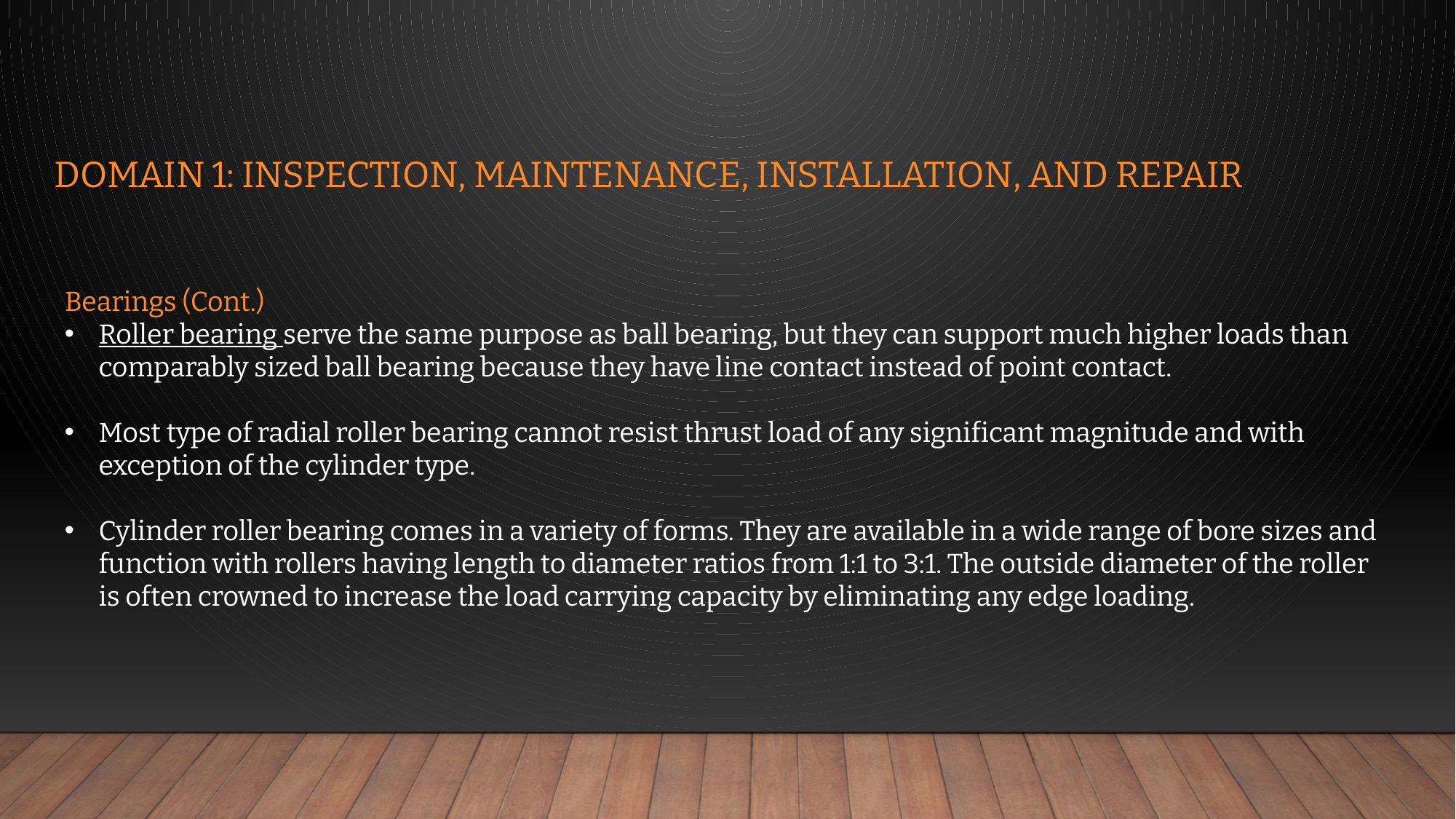

# Domain 1: inspection, maintenance, installation, and repair
Bearings (Cont.)
Roller bearing serve the same purpose as ball bearing, but they can support much higher loads than comparably sized ball bearing because they have line contact instead of point contact.

Most type of radial roller bearing cannot resist thrust load of any significant magnitude and with exception of the cylinder type.

Cylinder roller bearing comes in a variety of forms. They are available in a wide range of bore sizes and function with rollers having length to diameter ratios from 1:1 to 3:1. The outside diameter of the roller is often crowned to increase the load carrying capacity by eliminating any edge loading.